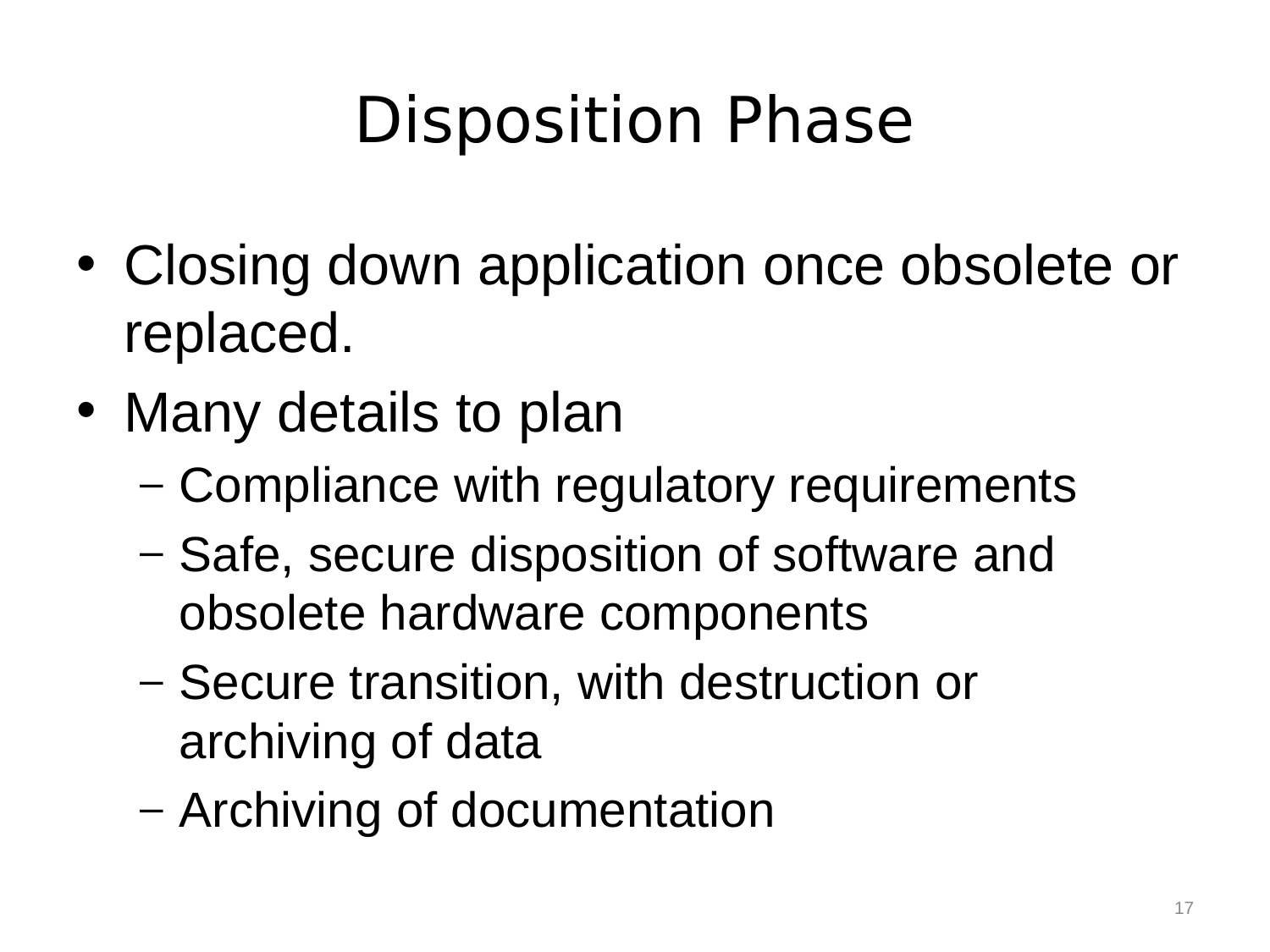

# Disposition Phase
Closing down application once obsolete or replaced.
Many details to plan
Compliance with regulatory requirements
Safe, secure disposition of software and obsolete hardware components
Secure transition, with destruction or
archiving of data
Archiving of documentation

17